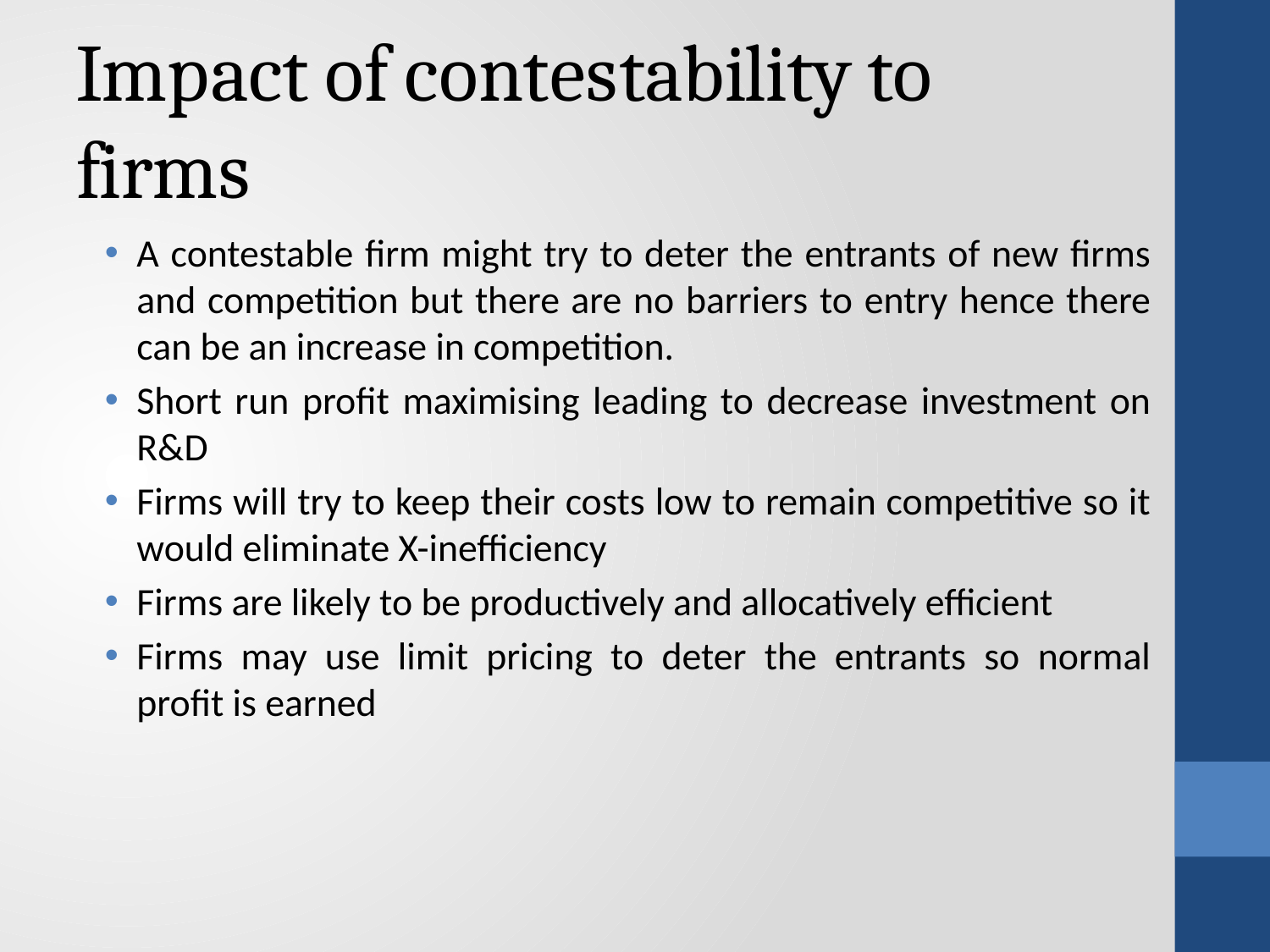

# Impact of contestability to firms
A contestable firm might try to deter the entrants of new firms and competition but there are no barriers to entry hence there can be an increase in competition.
Short run profit maximising leading to decrease investment on R&D
Firms will try to keep their costs low to remain competitive so it would eliminate X-inefficiency
Firms are likely to be productively and allocatively efficient
Firms may use limit pricing to deter the entrants so normal profit is earned